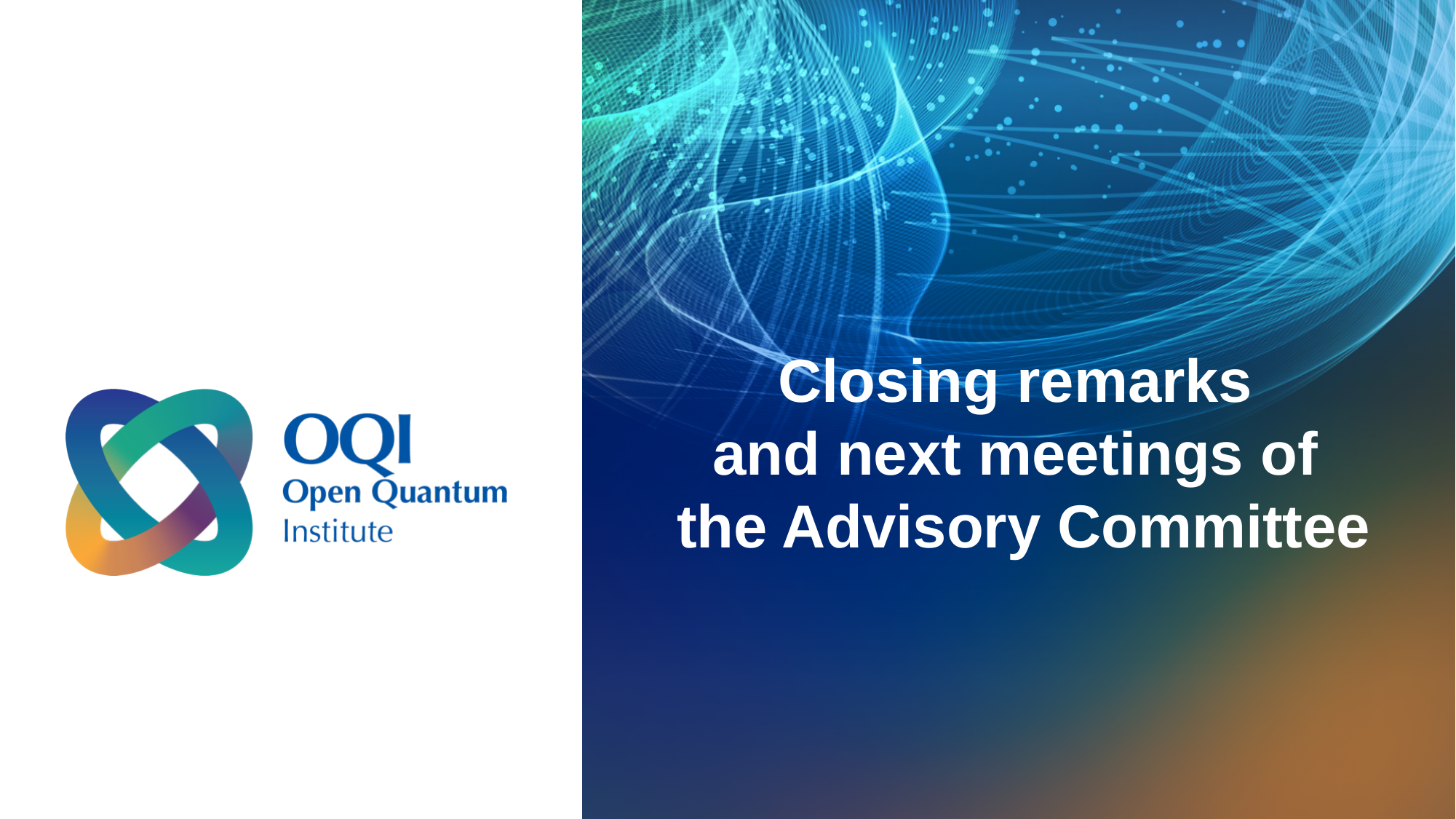

# Closing remarks
and next meetings of
the Advisory Committee